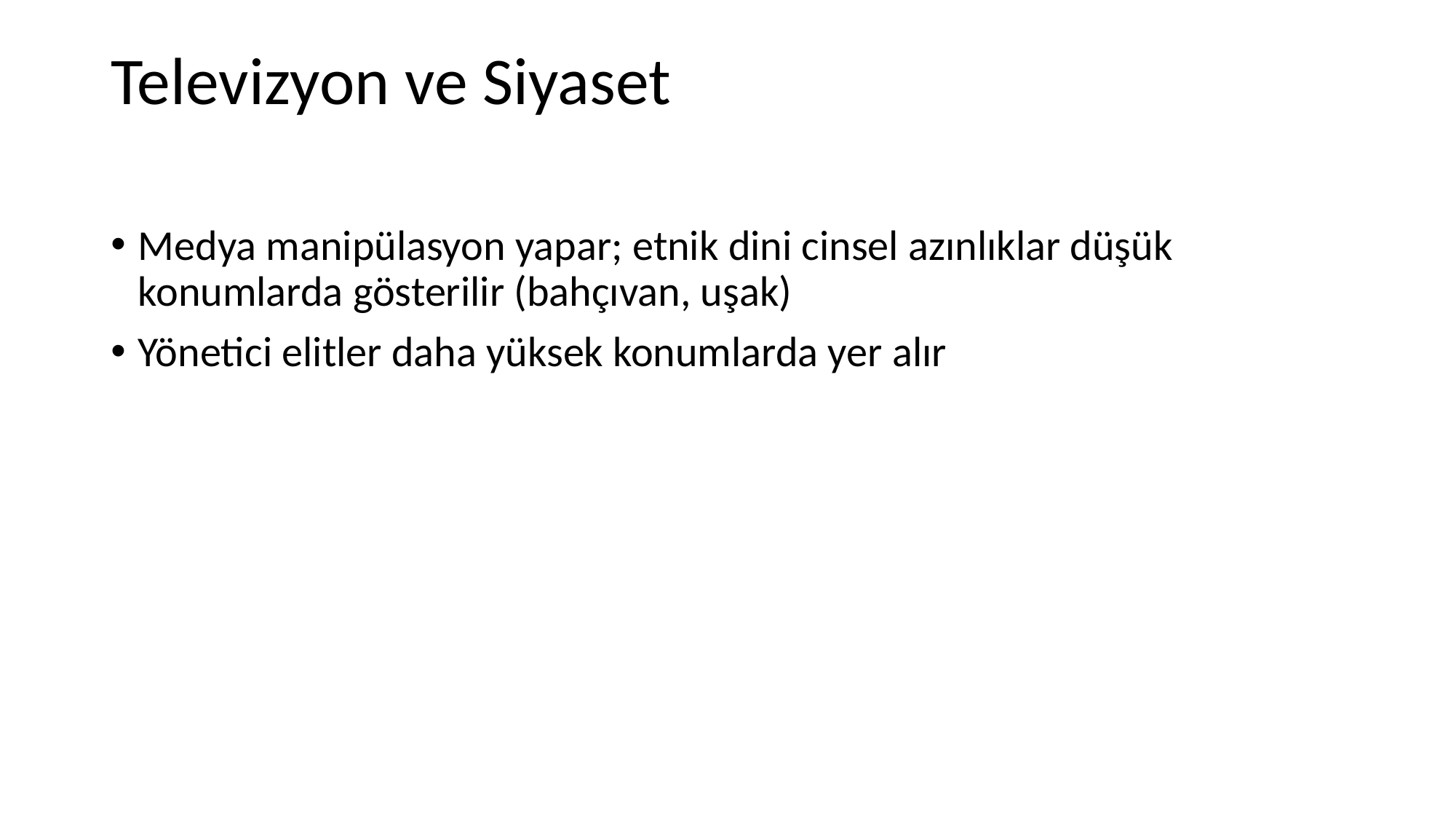

# Televizyon ve Siyaset
Medya manipülasyon yapar; etnik dini cinsel azınlıklar düşük konumlarda gösterilir (bahçıvan, uşak)
Yönetici elitler daha yüksek konumlarda yer alır